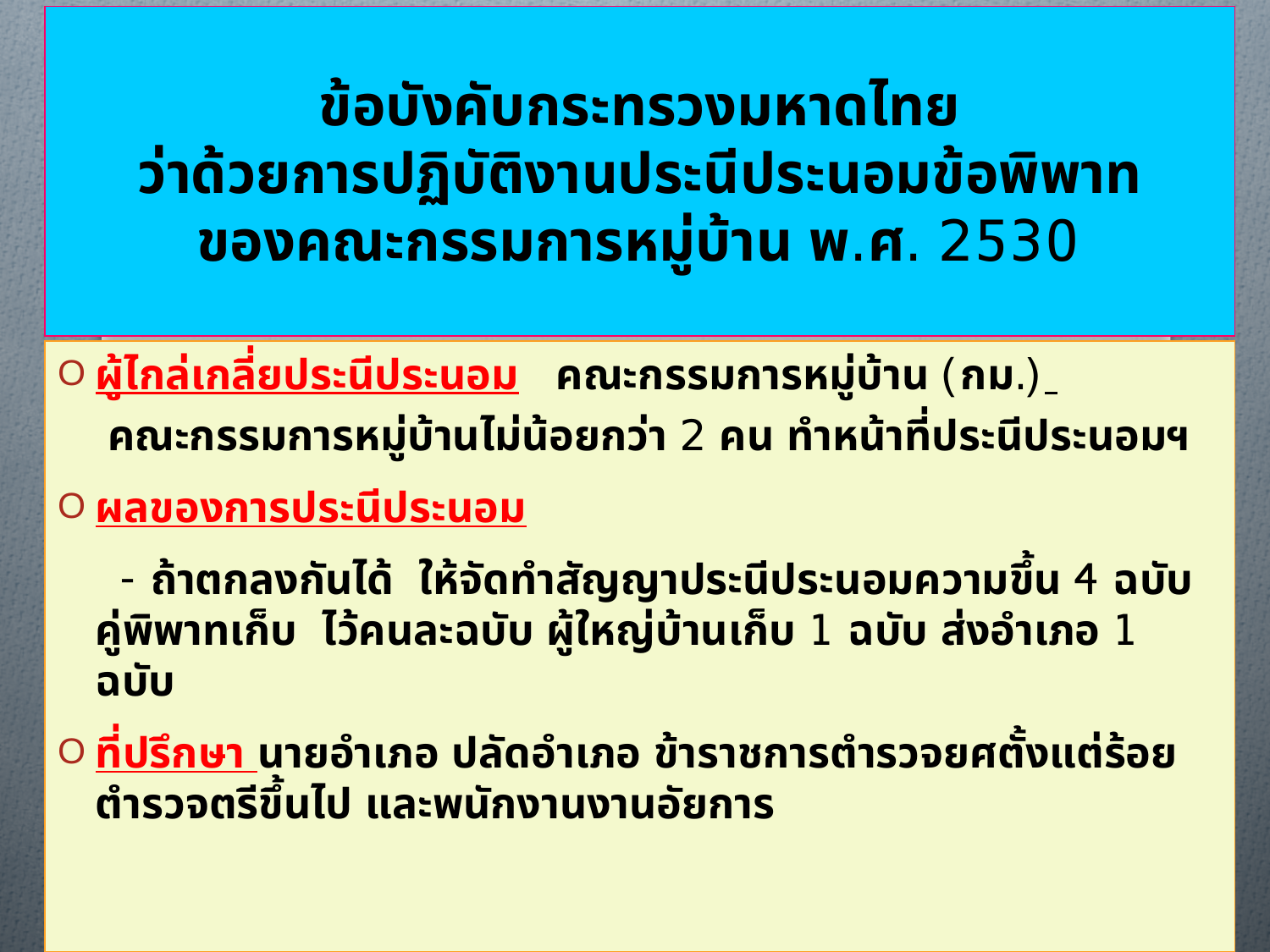

# ข้อบังคับกระทรวงมหาดไทย ว่าด้วยการปฏิบัติงานประนีประนอมข้อพิพาท ของคณะกรรมการหมู่บ้าน พ.ศ. 2530
ผู้ไกล่เกลี่ยประนีประนอม   คณะกรรมการหมู่บ้าน (กม.)
    คณะกรรมการหมู่บ้านไม่น้อยกว่า 2 คน ทำหน้าที่ประนีประนอมฯ
ผลของการประนีประนอม
     - ถ้าตกลงกันได้  ให้จัดทำสัญญาประนีประนอมความขึ้น 4 ฉบับ คู่พิพาทเก็บ  ไว้คนละฉบับ ผู้ใหญ่บ้านเก็บ 1 ฉบับ ส่งอำเภอ 1 ฉบับ
ที่ปรึกษา นายอำเภอ ปลัดอำเภอ ข้าราชการตำรวจยศตั้งแต่ร้อยตำรวจตรีขึ้นไป และพนักงานงานอัยการ